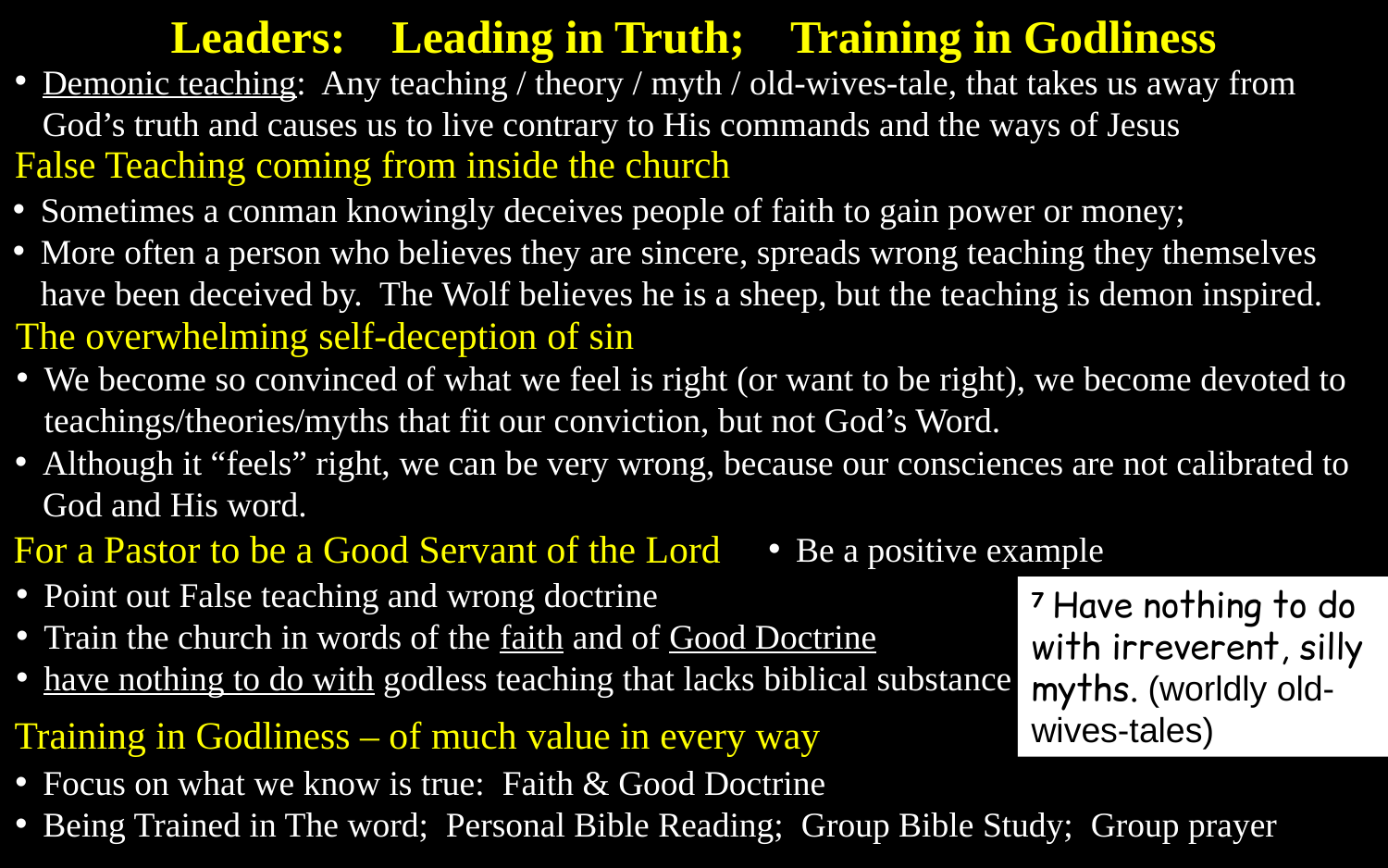

Leaders:    Leading in Truth;    Training in Godliness
Demonic teaching:  Any teaching / theory / myth / old-wives-tale, that takes us away from God’s truth and causes us to live contrary to His commands and the ways of Jesus
False Teaching coming from inside the church
Sometimes a conman knowingly deceives people of faith to gain power or money;
More often a person who believes they are sincere, spreads wrong teaching they themselves have been deceived by.  The Wolf believes he is a sheep, but the teaching is demon inspired.
The overwhelming self-deception of sin
We become so convinced of what we feel is right (or want to be right), we become devoted to teachings/theories/myths that fit our conviction, but not God’s Word.
Although it “feels” right, we can be very wrong, because our consciences are not calibrated to God and His word.
For a Pastor to be a Good Servant of the Lord
Be a positive example
Point out False teaching and wrong doctrine
Train the church in words of the faith and of Good Doctrine
have nothing to do with godless teaching that lacks biblical substance
7 Have nothing to do with irreverent, silly myths. (worldly old-wives-tales)
Training in Godliness – of much value in every way
Focus on what we know is true:  Faith & Good Doctrine
Being Trained in The word;  Personal Bible Reading;  Group Bible Study;  Group prayer